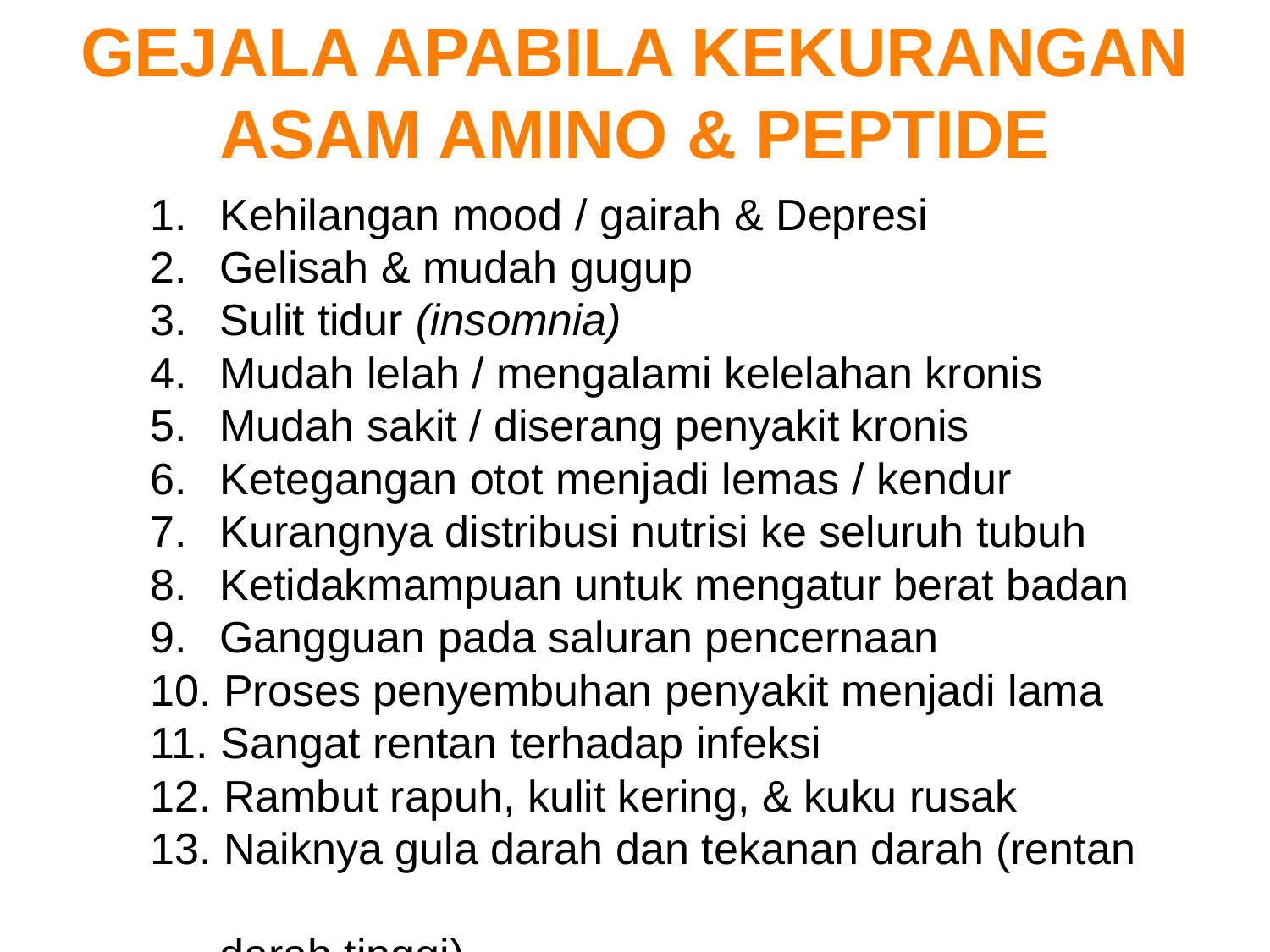

GEJALA APABILA KEKURANGAN
ASAM AMINO & PEPTIDE
 Kehilangan mood / gairah & Depresi
 Gelisah & mudah gugup
 Sulit tidur (insomnia)
 Mudah lelah / mengalami kelelahan kronis
 Mudah sakit / diserang penyakit kronis
 Ketegangan otot menjadi lemas / kendur
 Kurangnya distribusi nutrisi ke seluruh tubuh
 Ketidakmampuan untuk mengatur berat badan
 Gangguan pada saluran pencernaan
 Proses penyembuhan penyakit menjadi lama
 Sangat rentan terhadap infeksi
 Rambut rapuh, kulit kering, & kuku rusak
 Naiknya gula darah dan tekanan darah (rentan
 darah tinggi)